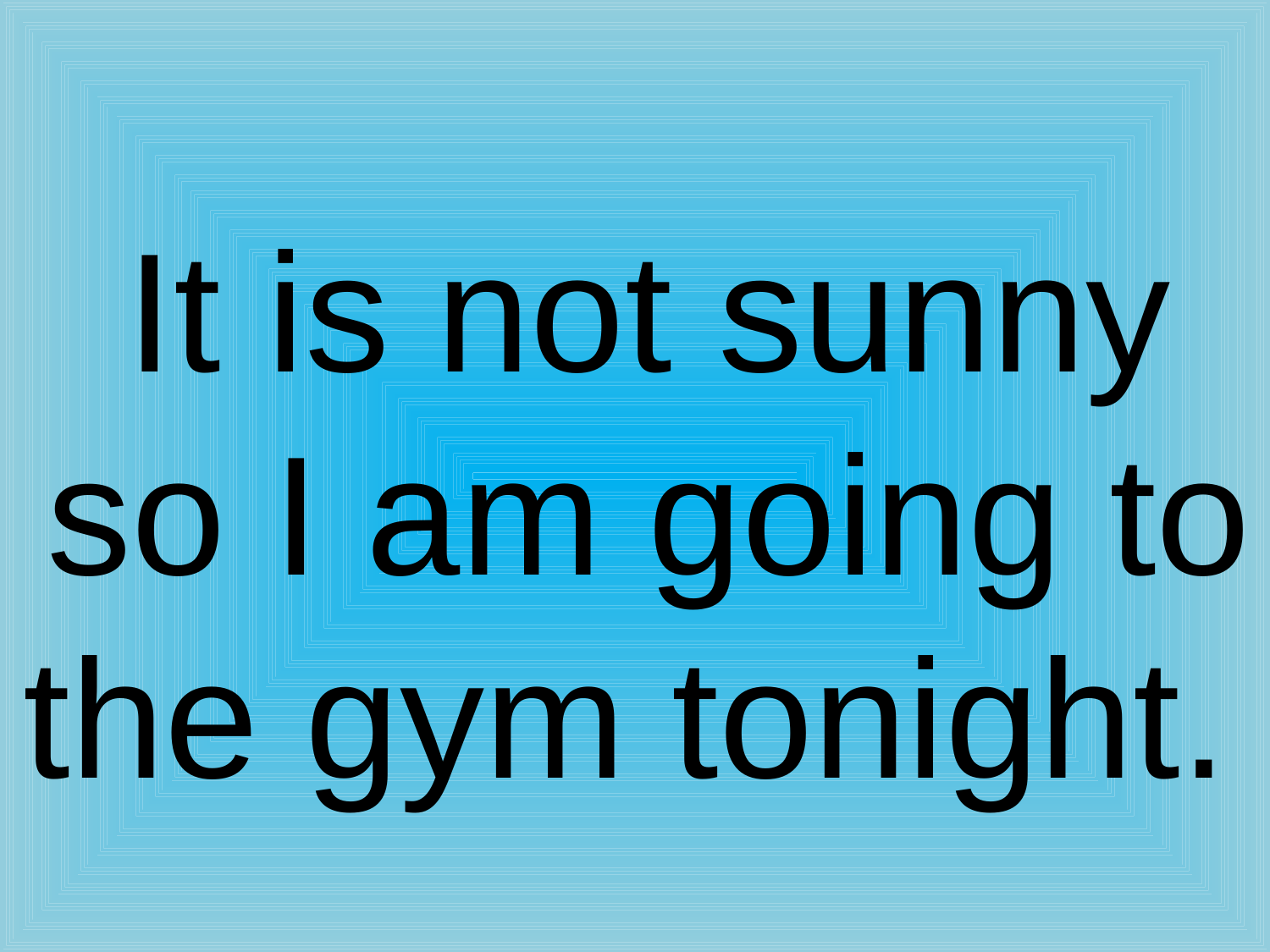

It is not sunny so I am going to the gym tonight.